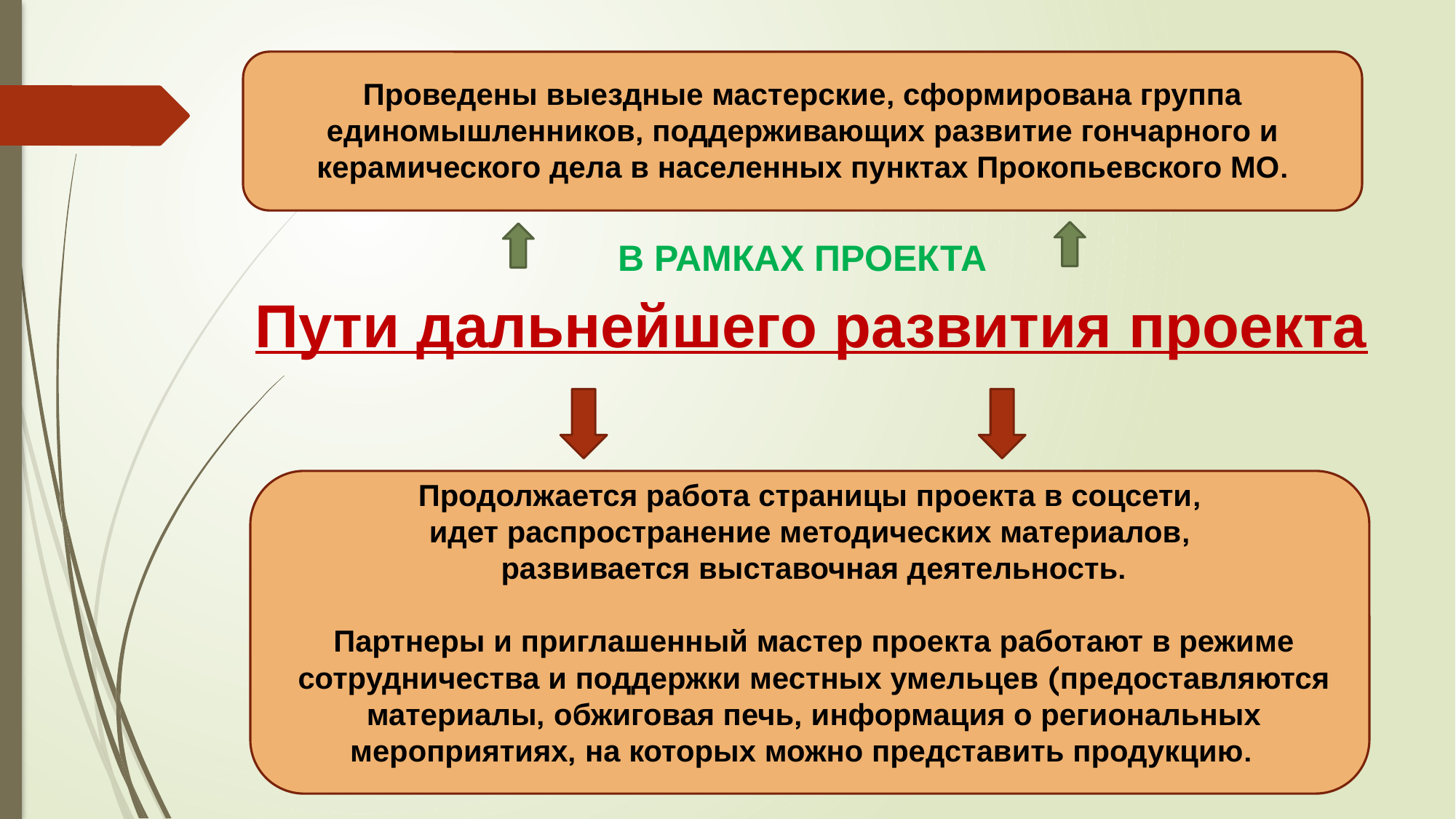

Проведены выездные мастерские, сформирована группа единомышленников, поддерживающих развитие гончарного и керамического дела в населенных пунктах Прокопьевского МО.

В РАМКАХ ПРОЕКТА
Пути дальнейшего развития проекта

Продолжается работа страницы проекта в соцсети,
идет распространение методических материалов,
развивается выставочная деятельность.

Партнеры и приглашенный мастер проекта работают в режиме сотрудничества и поддержки местных умельцев (предоставляются материалы, обжиговая печь, информация о региональных мероприятиях, на которых можно представить продукцию.